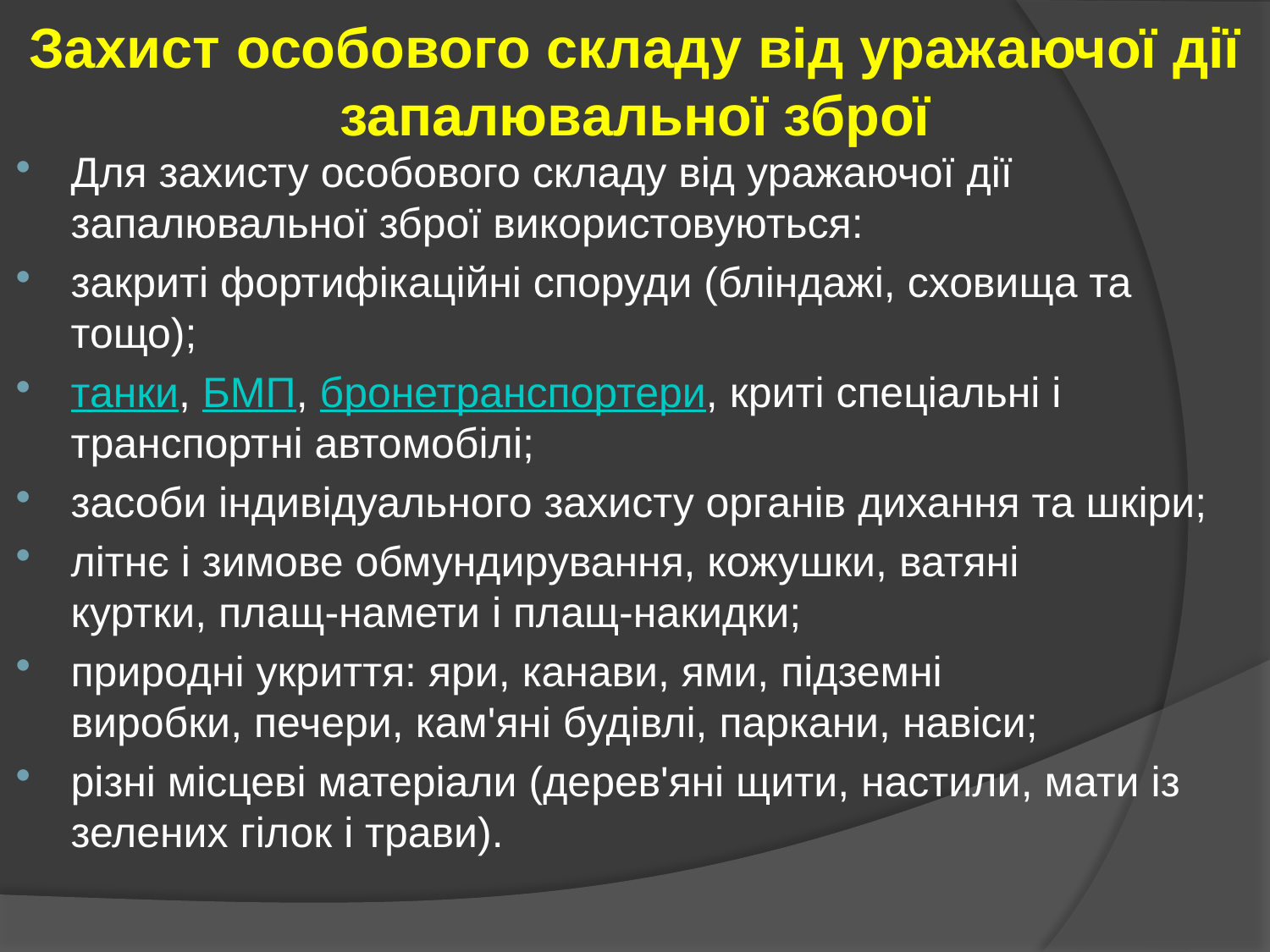

# Захист особового складу від уражаючої дії запалювальної зброї
Для захисту особового складу від уражаючої дії запалювальної зброї використовуються:
закриті фортифікаційні споруди (бліндажі, сховища та тощо);
танки, БМП, бронетранспортери, криті спеціальні і транспортні автомобілі;
засоби індивідуального захисту органів дихання та шкіри;
літнє і зимове обмундирування, кожушки, ватяні куртки, плащ-намети і плащ-накидки;
природні укриття: яри, канави, ями, підземні виробки, печери, кам'яні будівлі, паркани, навіси;
різні місцеві матеріали (дерев'яні щити, настили, мати із зелених гілок і трави).